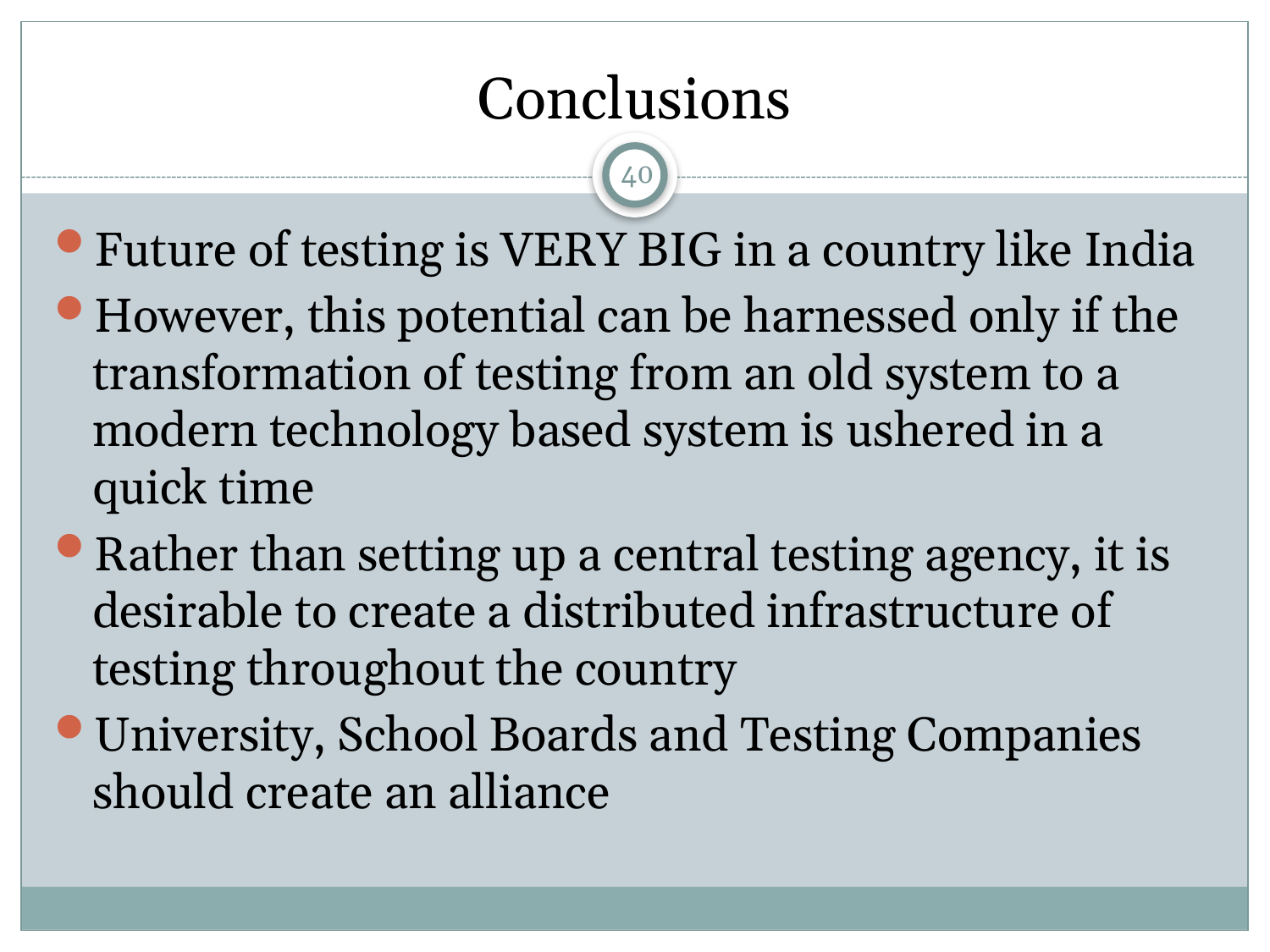

# Conclusions
40
Future of testing is VERY BIG in a country like India
However, this potential can be harnessed only if the transformation of testing from an old system to a modern technology based system is ushered in a quick time
Rather than setting up a central testing agency, it is desirable to create a distributed infrastructure of testing throughout the country
University, School Boards and Testing Companies should create an alliance